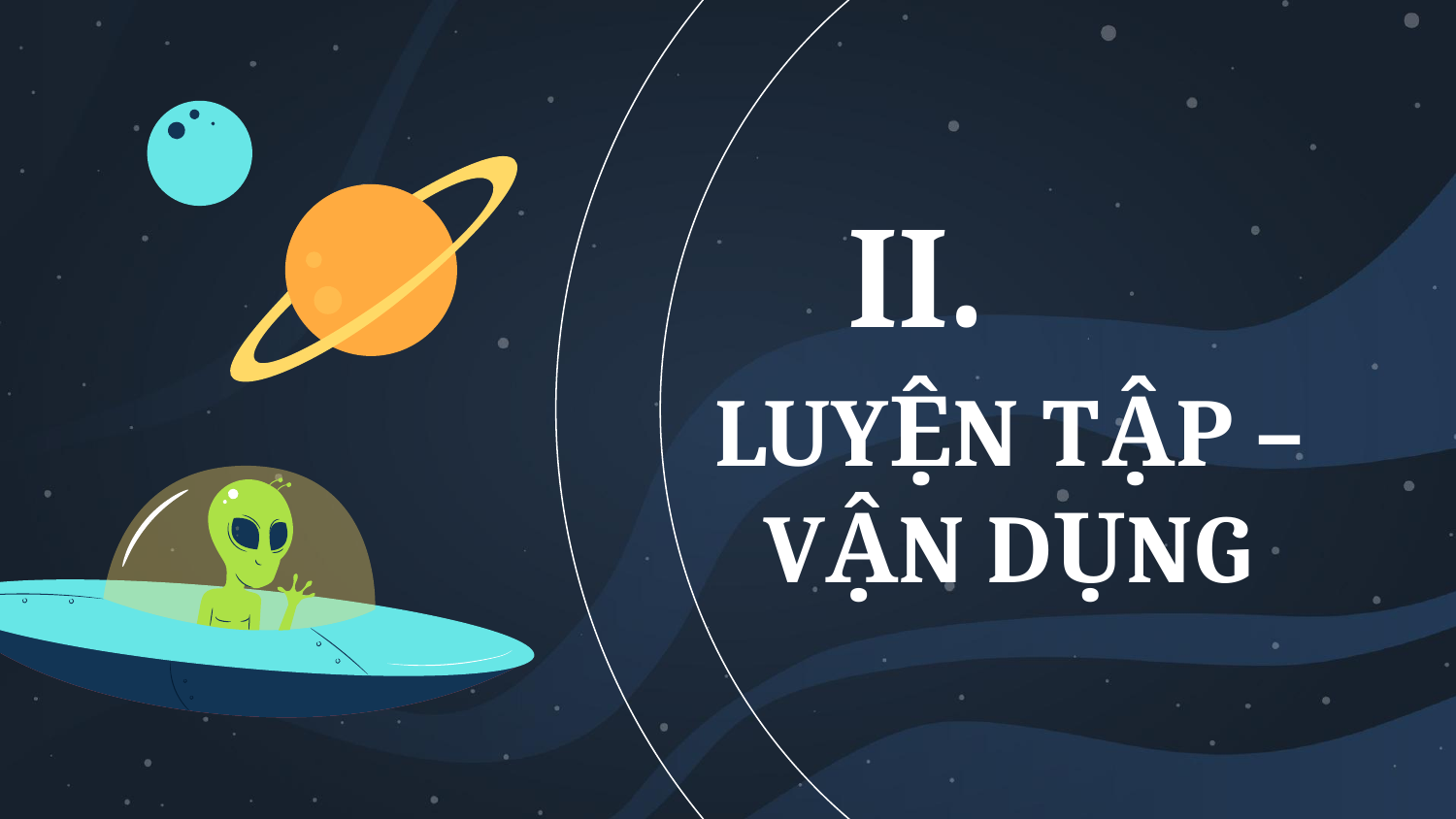

II.
# LUYỆN TẬP – VẬN DỤNG